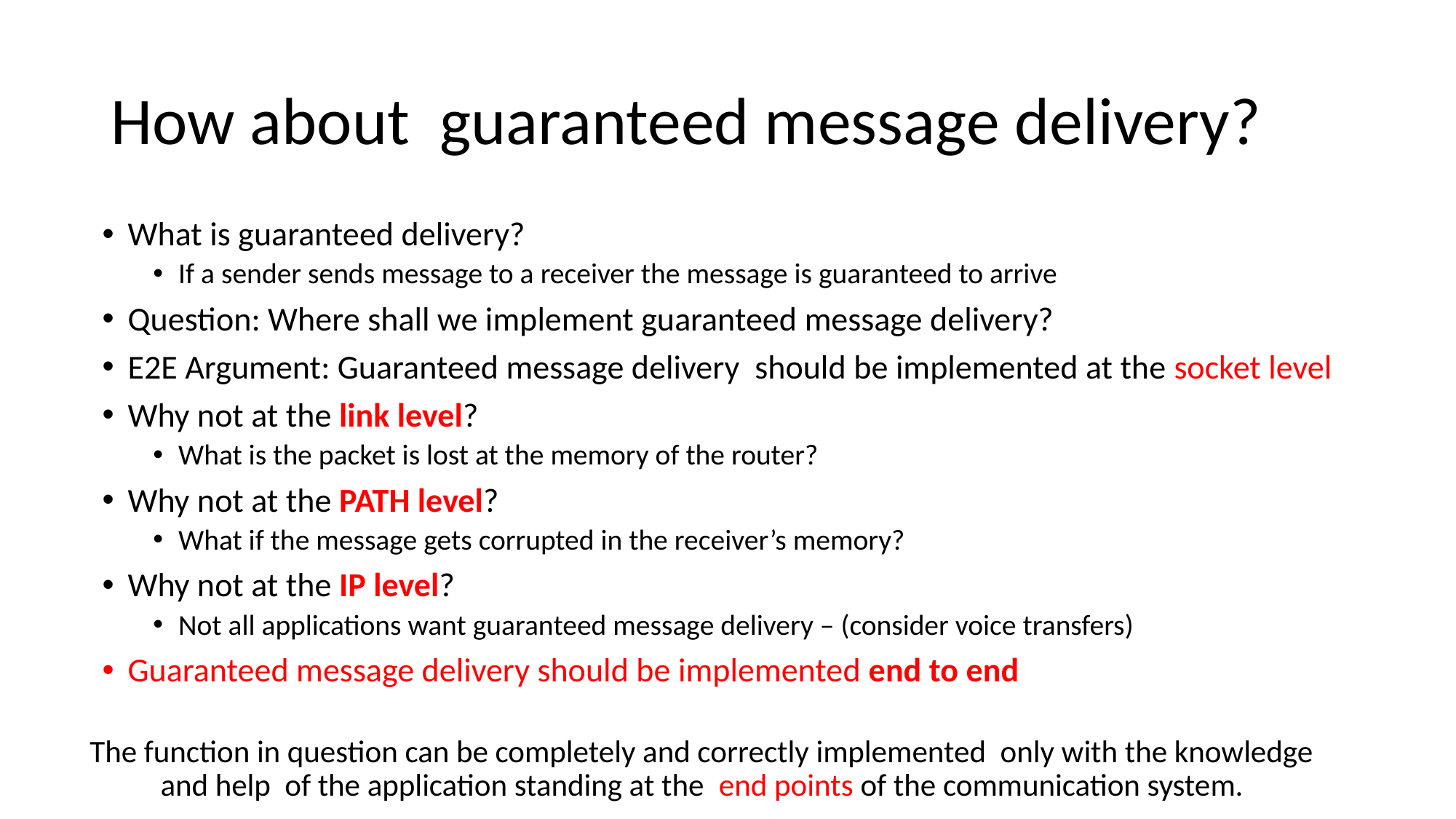

# How about  guaranteed message delivery?
What is guaranteed delivery?
If a sender sends message to a receiver the message is guaranteed to arrive
Question: Where shall we implement guaranteed message delivery?
E2E Argument: Guaranteed message delivery  should be implemented at the socket level
Why not at the link level?
What is the packet is lost at the memory of the router?
Why not at the PATH level?
What if the message gets corrupted in the receiver’s memory?
Why not at the IP level?
Not all applications want guaranteed message delivery – (consider voice transfers)
Guaranteed message delivery should be implemented end to end
The function in question can be completely and correctly implemented  only with the knowledge and help  of the application standing at the  end points of the communication system.